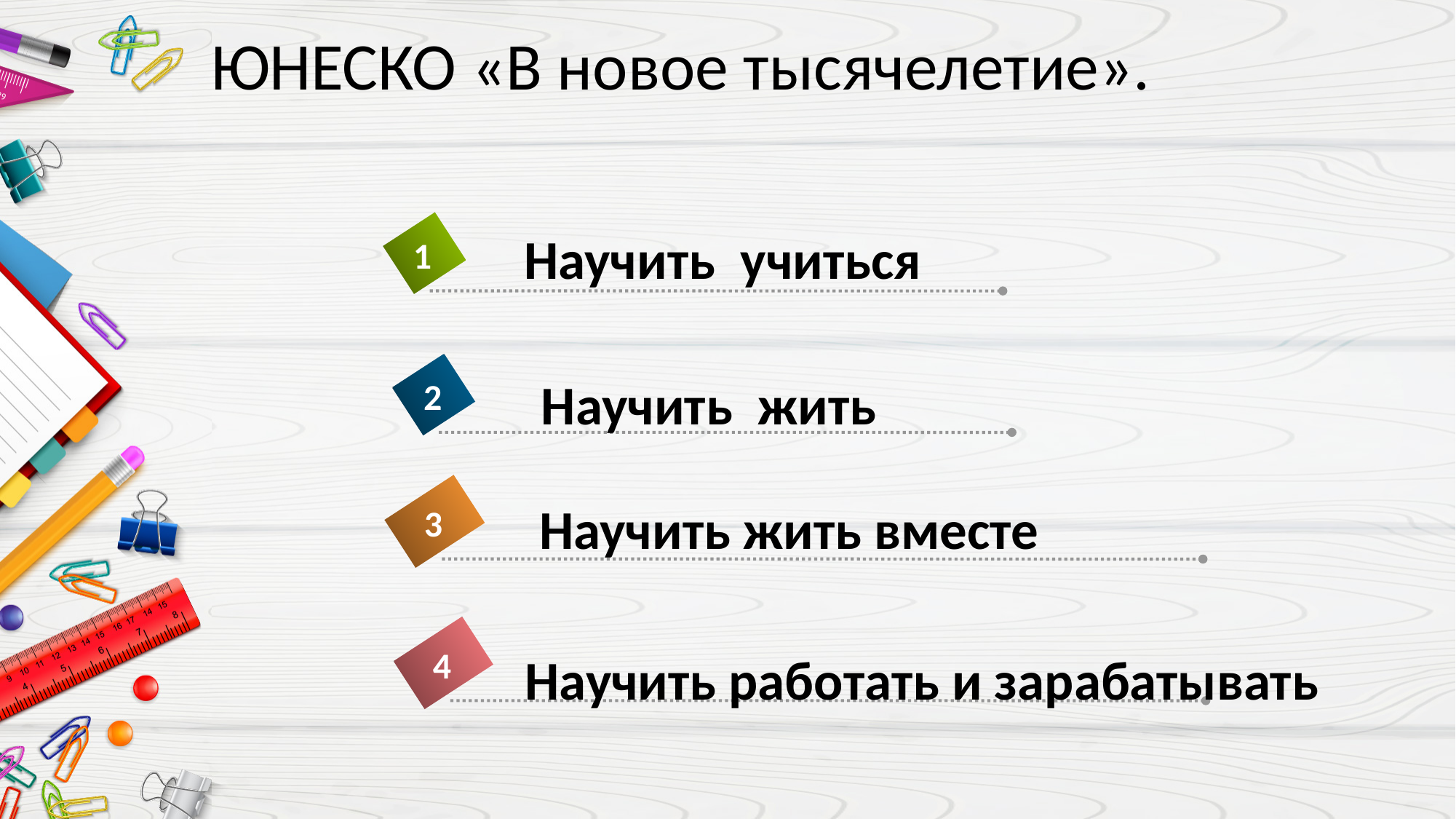

# ЮНЕСКО «В новое тысячелетие».
Научить  учиться

1

Научить  жить
2

Научить жить вместе

3

4
Научить работать и зарабатывать